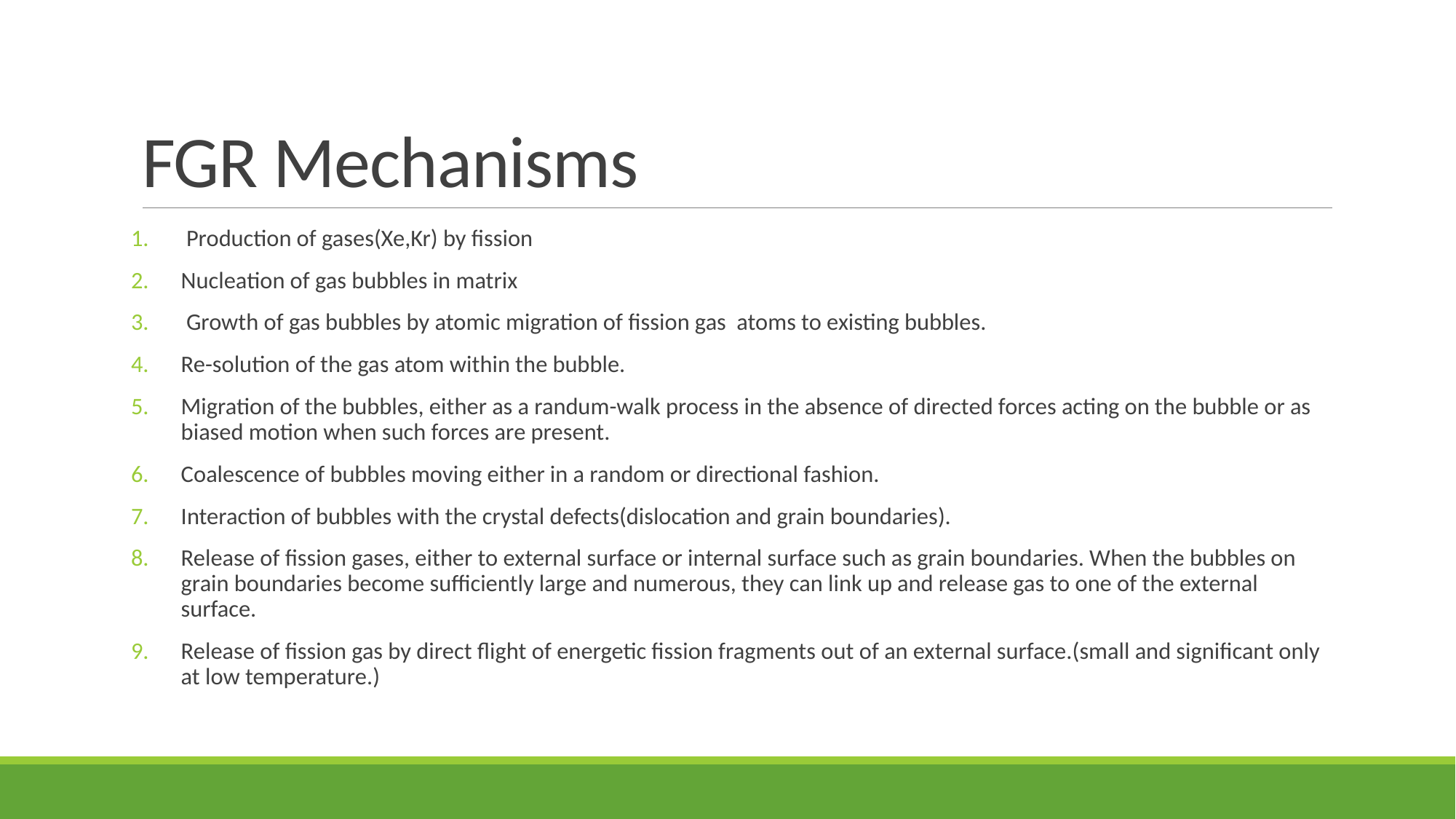

# FGR Mechanisms
 Production of gases(Xe,Kr) by fission
Nucleation of gas bubbles in matrix
 Growth of gas bubbles by atomic migration of fission gas  atoms to existing bubbles.
Re-solution of the gas atom within the bubble.
Migration of the bubbles, either as a randum-walk process in the absence of directed forces acting on the bubble or as biased motion when such forces are present.
Coalescence of bubbles moving either in a random or directional fashion.
Interaction of bubbles with the crystal defects(dislocation and grain boundaries).
Release of fission gases, either to external surface or internal surface such as grain boundaries. When the bubbles on grain boundaries become sufficiently large and numerous, they can link up and release gas to one of the external surface.
Release of fission gas by direct flight of energetic fission fragments out of an external surface.(small and significant only at low temperature.)